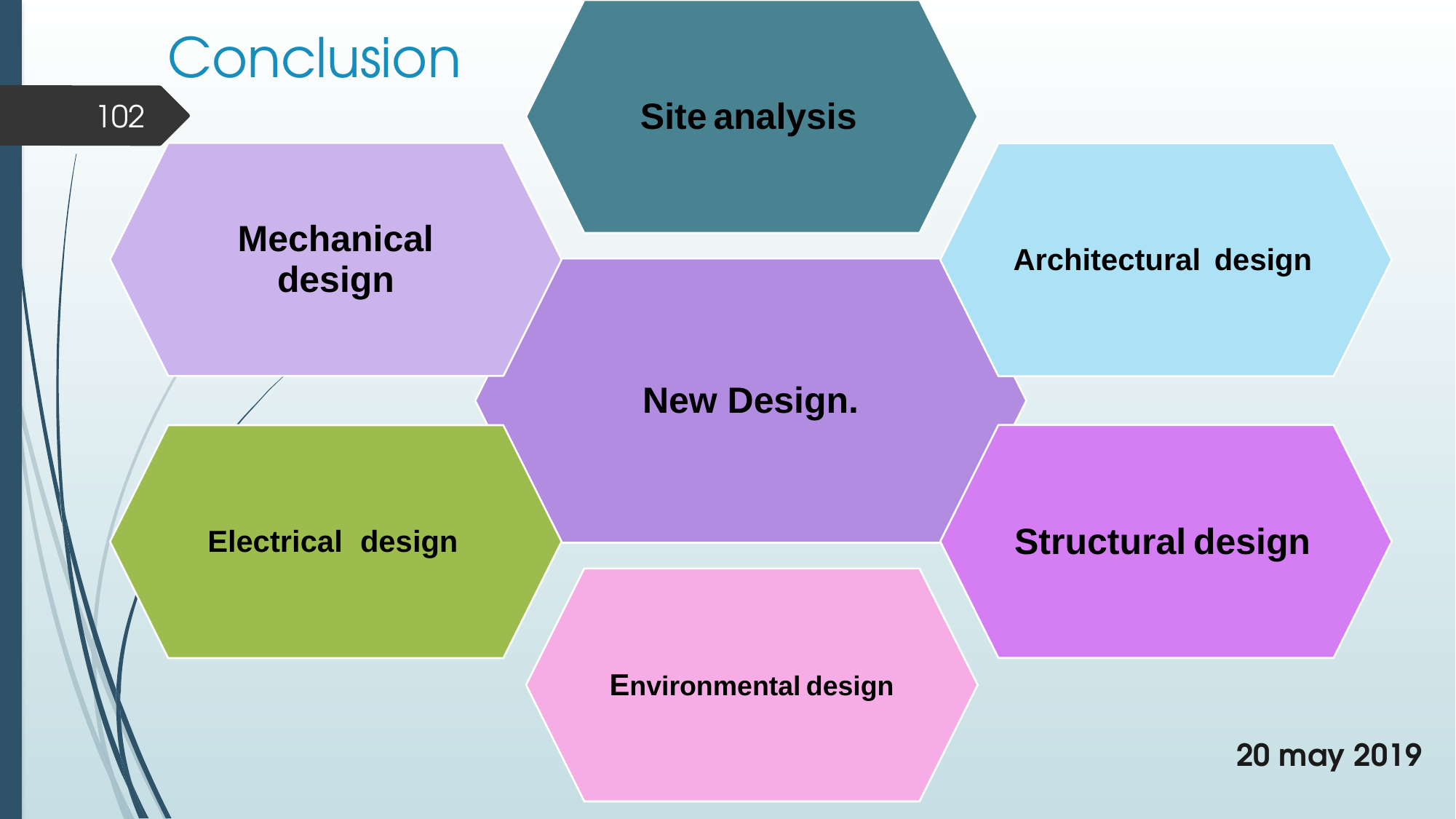

New Design.
Site analysis
Architectural  design
Structural design
Environmental design
Electrical   design
Mechanical design
# Conclusion
102
20 may 2019